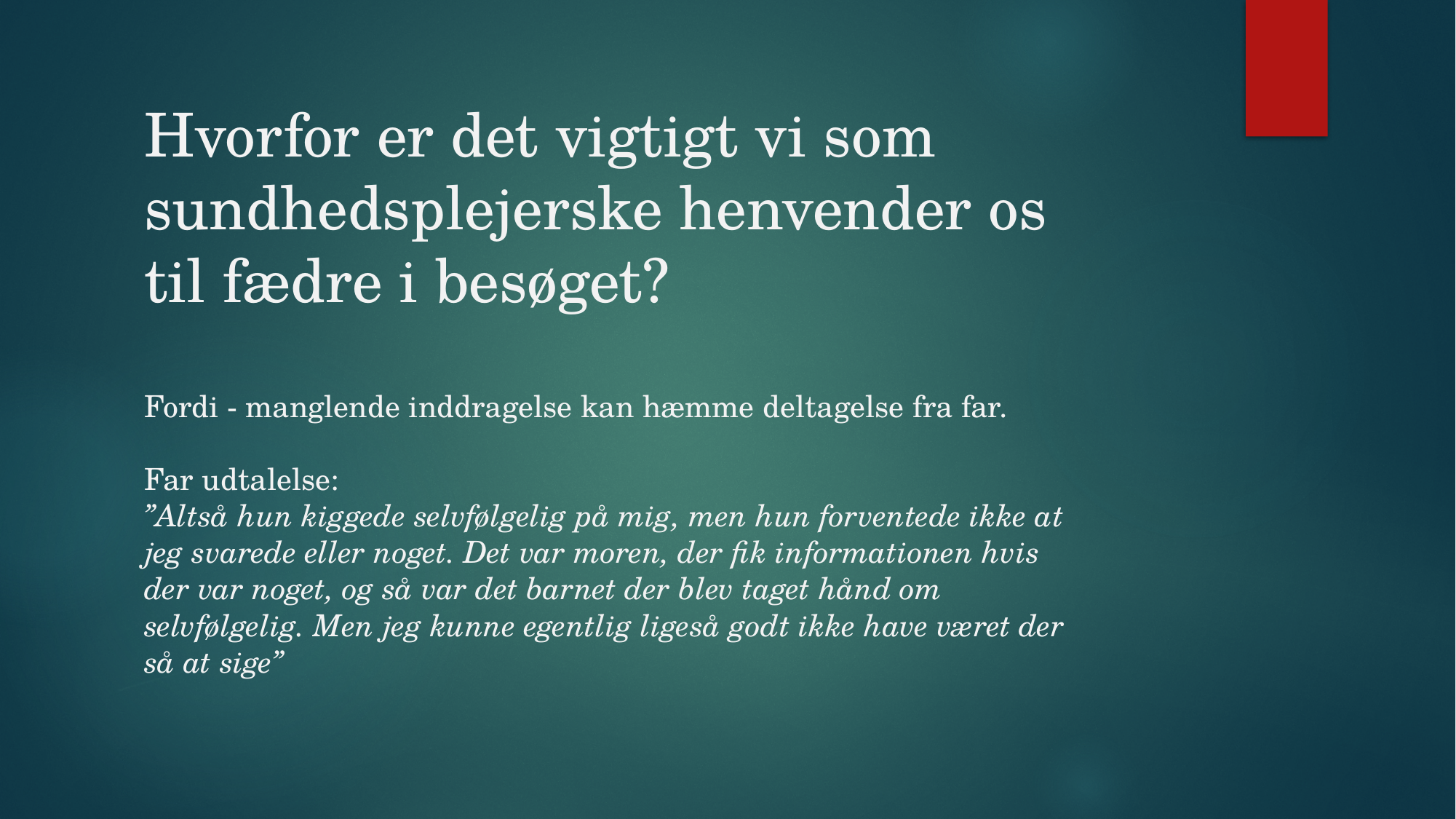

Hvorfor er det vigtigt vi som sundhedsplejerske henvender os til fædre i besøget?

Fordi - manglende inddragelse kan hæmme deltagelse fra far.

Far udtalelse:
”Altså hun kiggede selvfølgelig på mig, men hun forventede ikke at jeg svarede eller noget. Det var moren, der fik informationen hvis der var noget, og så var det barnet der blev taget hånd om selvfølgelig. Men jeg kunne egentlig ligeså godt ikke have været der så at sige”